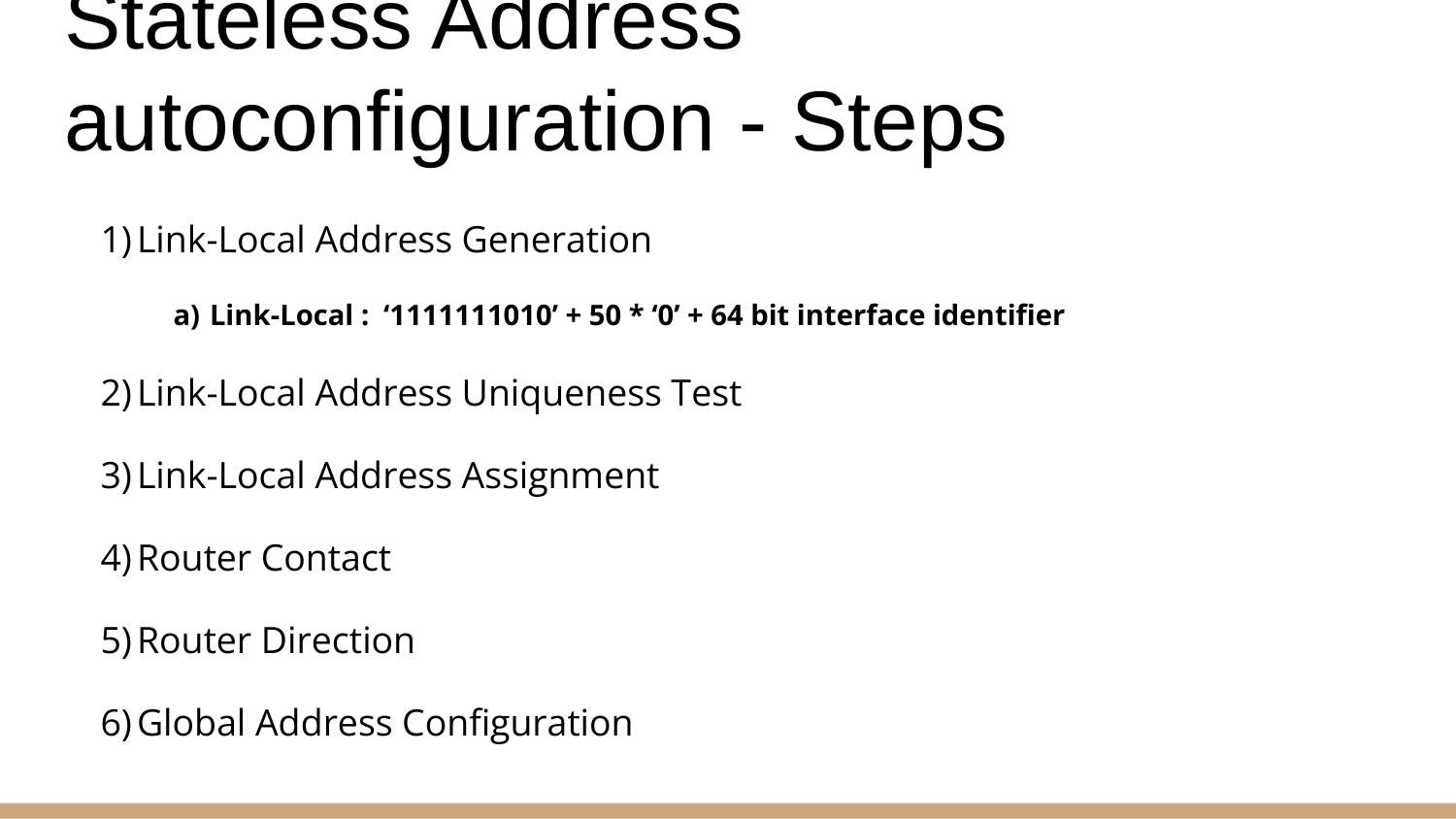

# Stateless Address autoconfiguration - Steps
Link-Local Address Generation
Link-Local :  ‘1111111010’ + 50 * ‘0’ + 64 bit interface identifier
Link-Local Address Uniqueness Test
Link-Local Address Assignment
Router Contact
Router Direction
Global Address Configuration